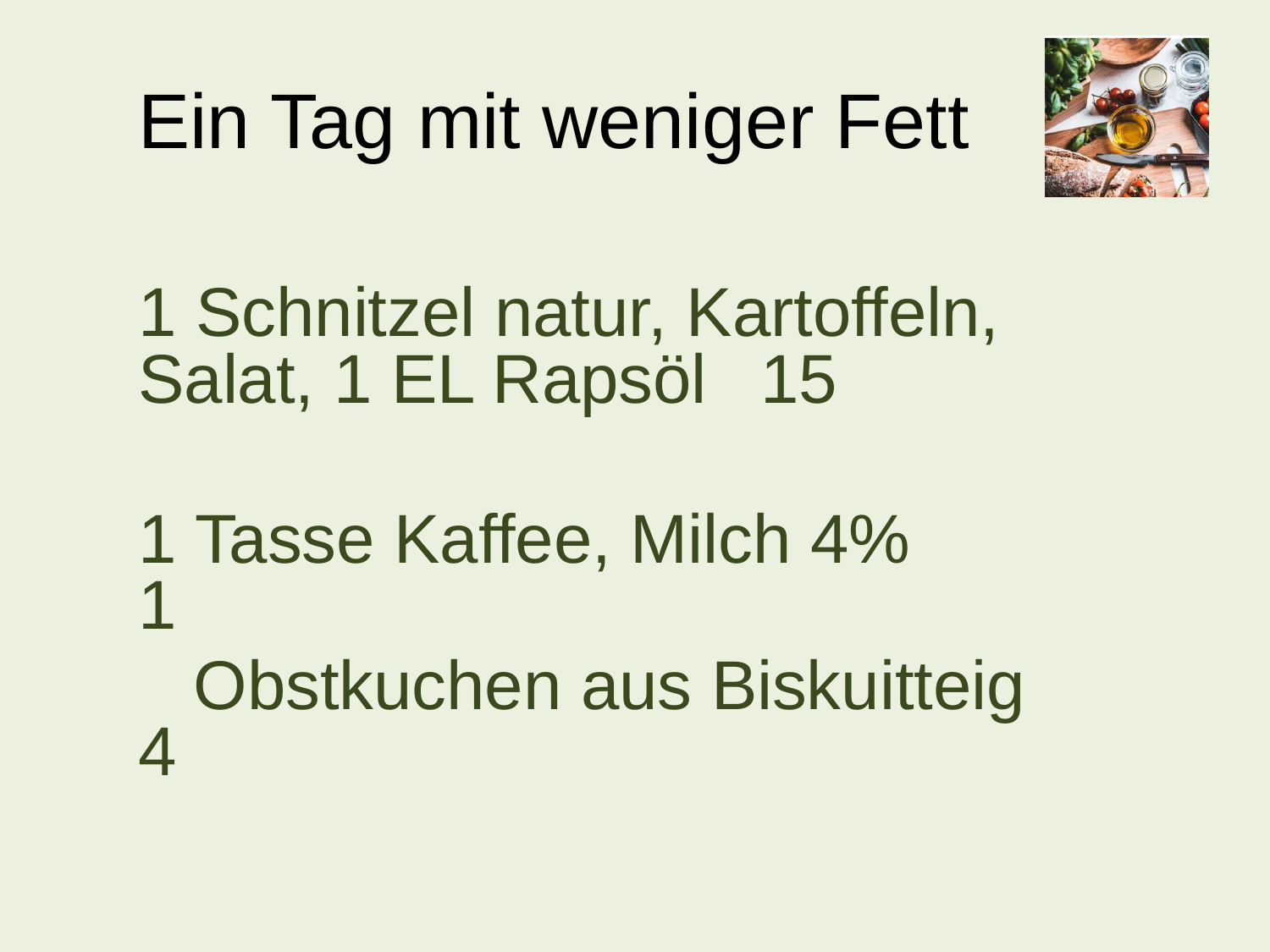

# Ein Tag mit weniger Fett

1 Schnitzel natur, Kartoffeln,          	Salat, 1 EL Rapsöl 			15

1 Tasse Kaffee, Milch 4%		  1
 Obstkuchen aus Biskuitteig	  4